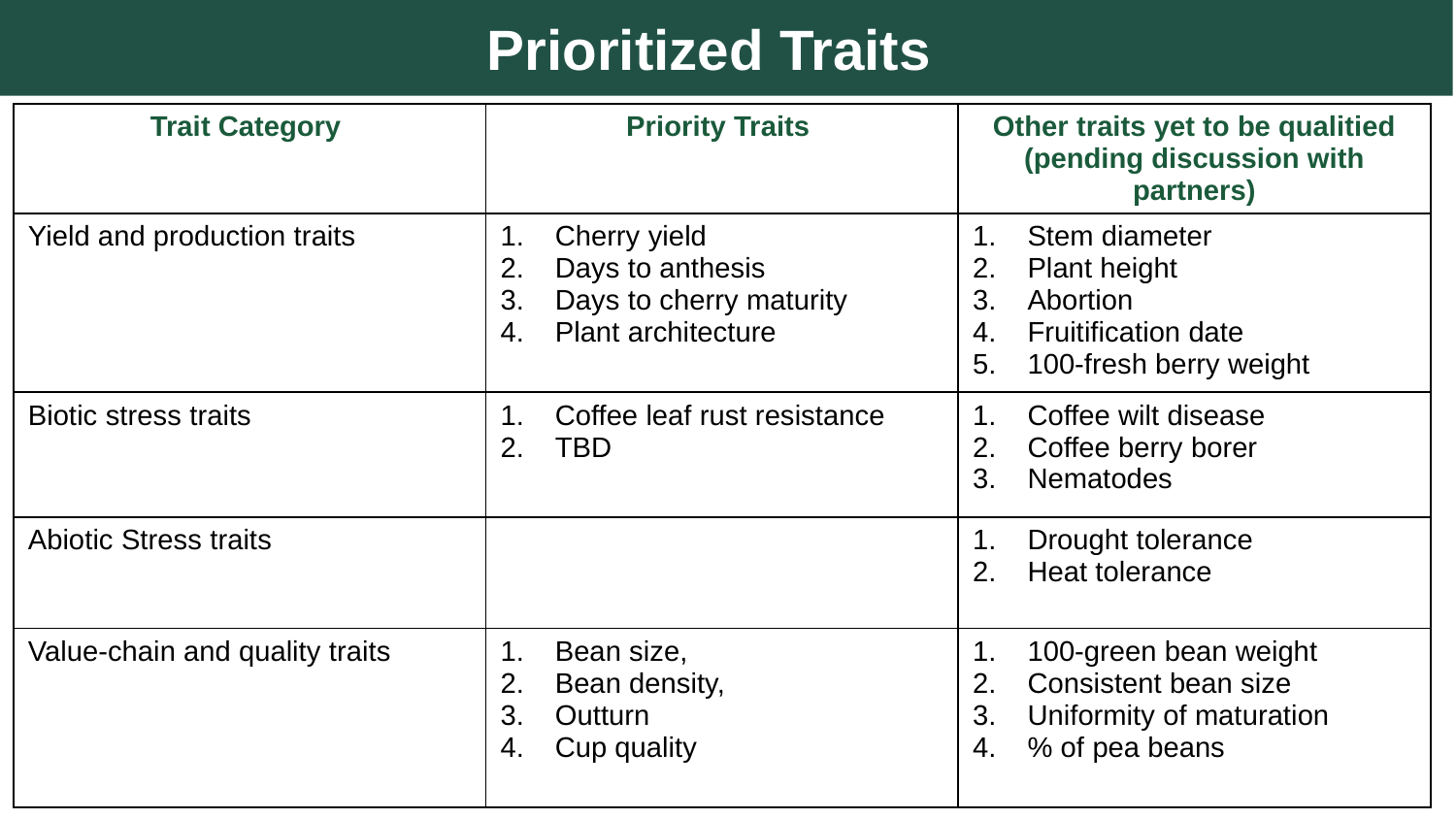

Prioritized Traits
| Trait Category | Priority Traits | Other traits yet to be qualitied (pending discussion with partners) |
| --- | --- | --- |
| Yield and production traits | Cherry yield Days to anthesis Days to cherry maturity Plant architecture | Stem diameter  Plant height  Abortion    Fruitification date    100-fresh berry weight |
| Biotic stress traits | Coffee leaf rust resistance TBD | Coffee wilt disease  Coffee berry borer   Nematodes |
| Abiotic Stress traits |  | Drought tolerance   Heat tolerance |
| Value-chain and quality traits | Bean size, Bean density, Outturn Cup quality | 100-green bean weight    Consistent bean size  Uniformity of maturation   % of pea beans |